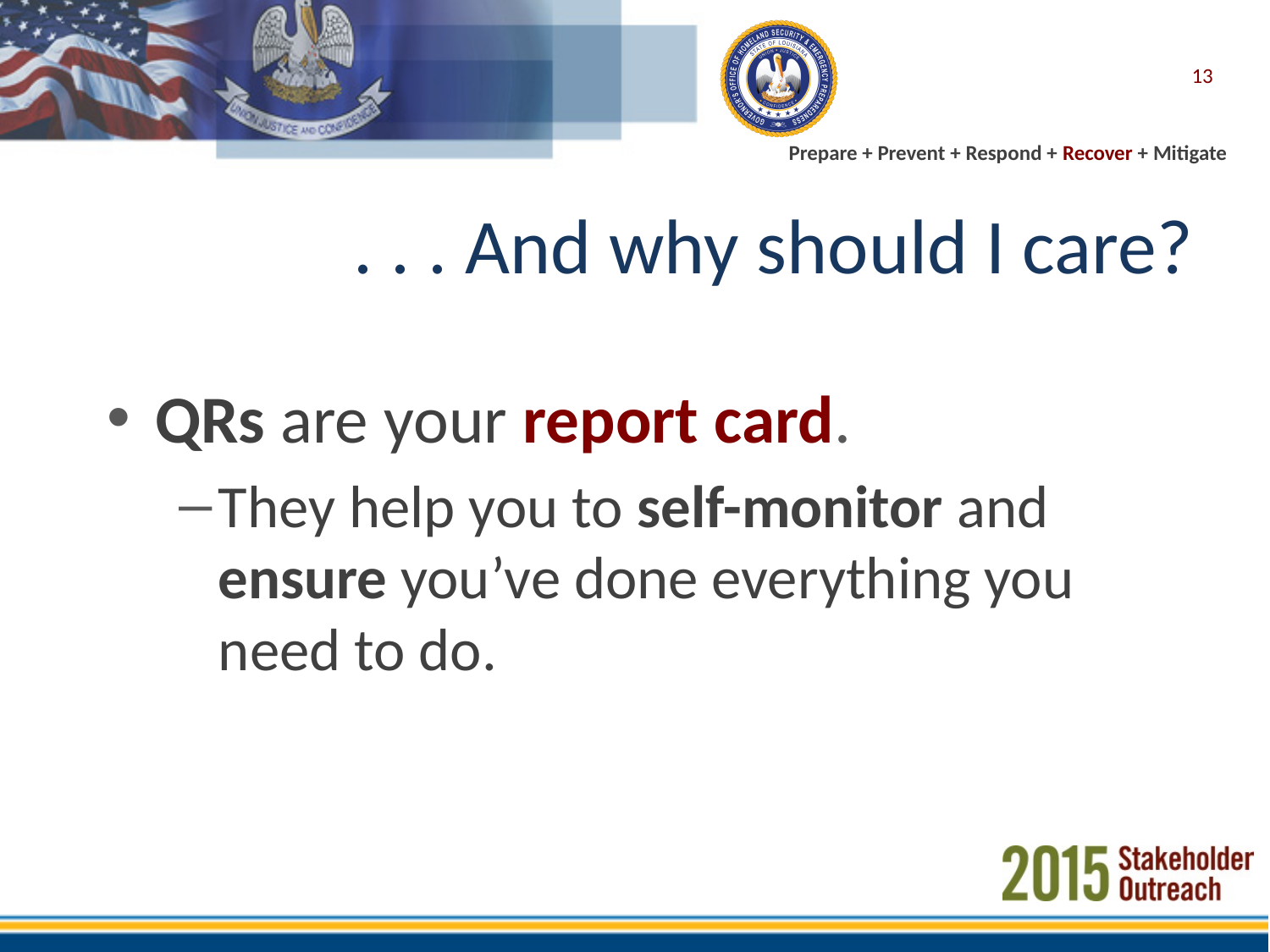

13
# . . . And why should I care?
QRs are your report card.
They help you to self-monitor and ensure you’ve done everything you need to do.